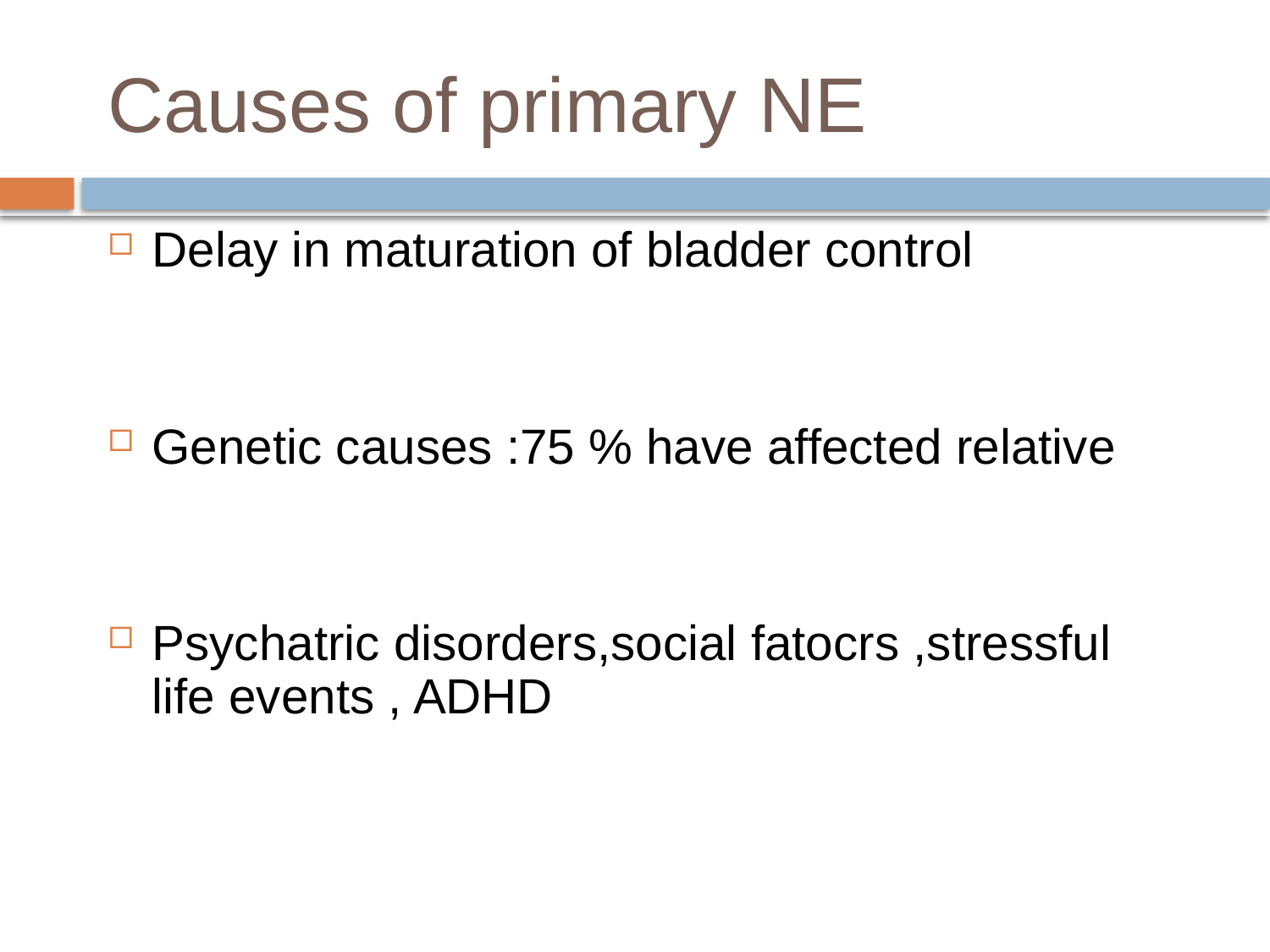

# Causes of primary NE
Delay in maturation of bladder control

Genetic causes :75 % have affected relative

Psychatric disorders,social fatocrs ,stressful life events , ADHD